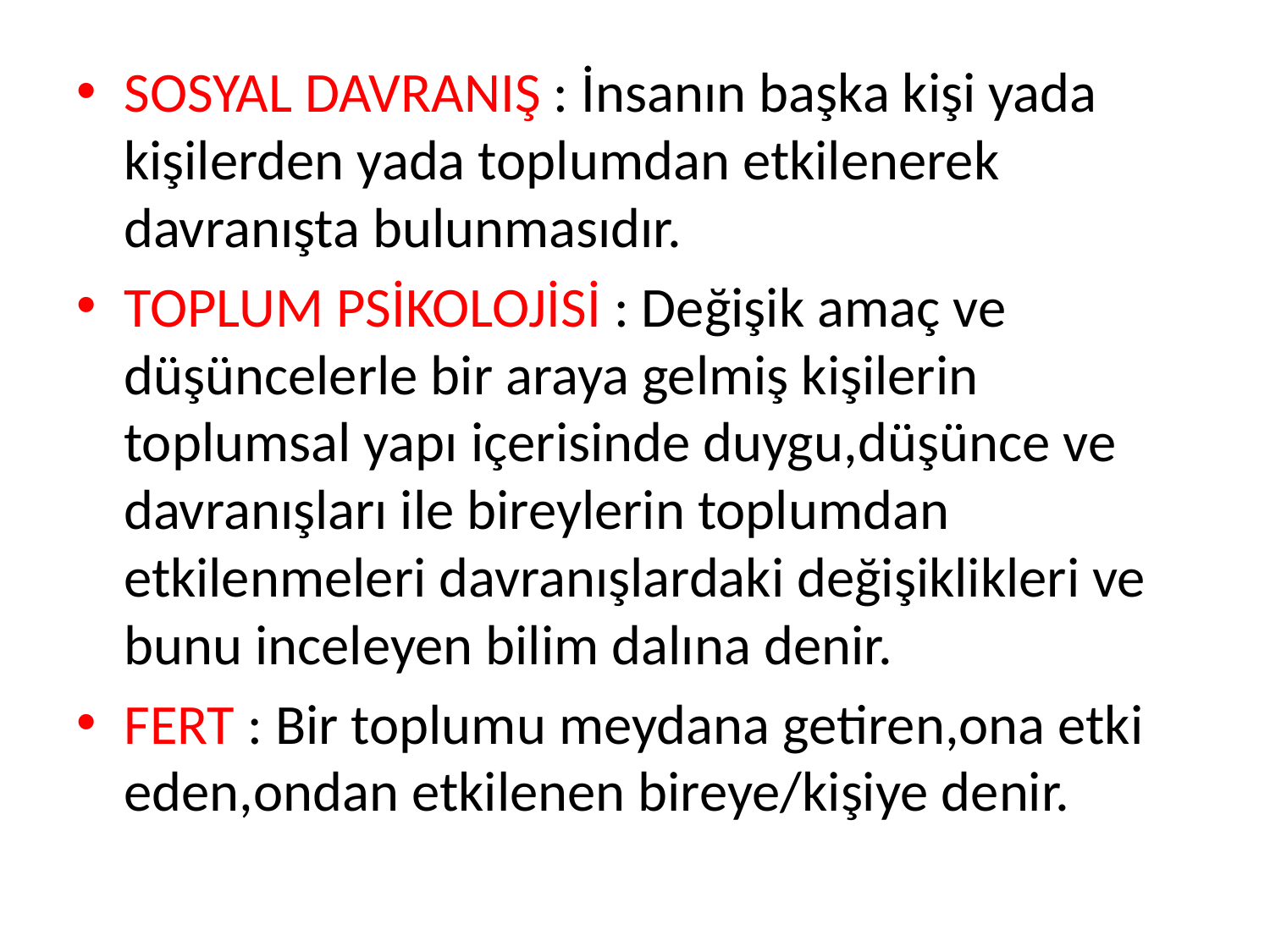

SOSYAL DAVRANIŞ : İnsanın başka kişi yada kişilerden yada toplumdan etkilenerek davranışta bulunmasıdır.
TOPLUM PSİKOLOJİSİ : Değişik amaç ve düşüncelerle bir araya gelmiş kişilerin toplumsal yapı içerisinde duygu,düşünce ve davranışları ile bireylerin toplumdan etkilenmeleri davranışlardaki değişiklikleri ve bunu inceleyen bilim dalına denir.
FERT : Bir toplumu meydana getiren,ona etki eden,ondan etkilenen bireye/kişiye denir.